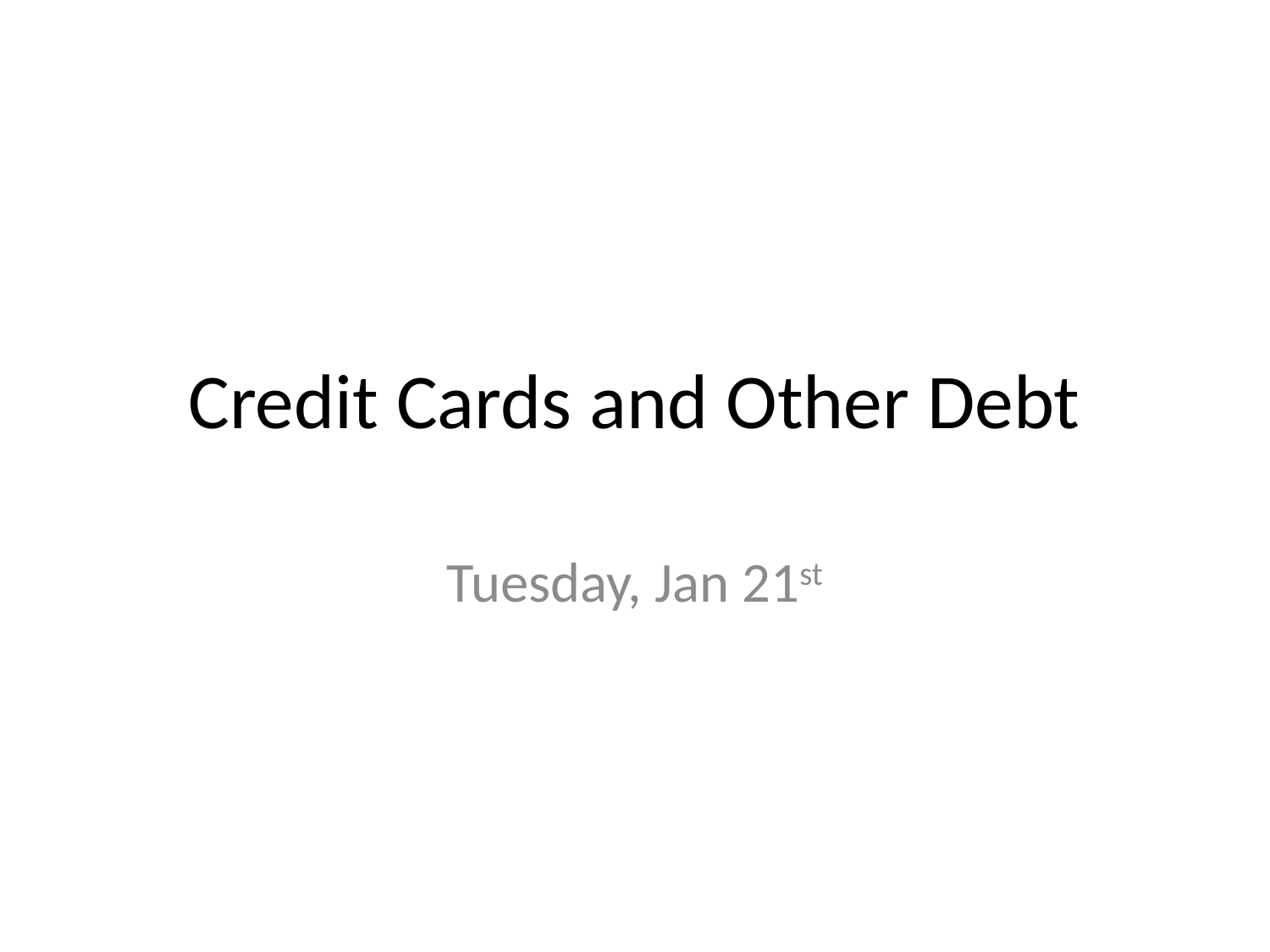

# Credit Cards and Other Debt
Tuesday, Jan 21st